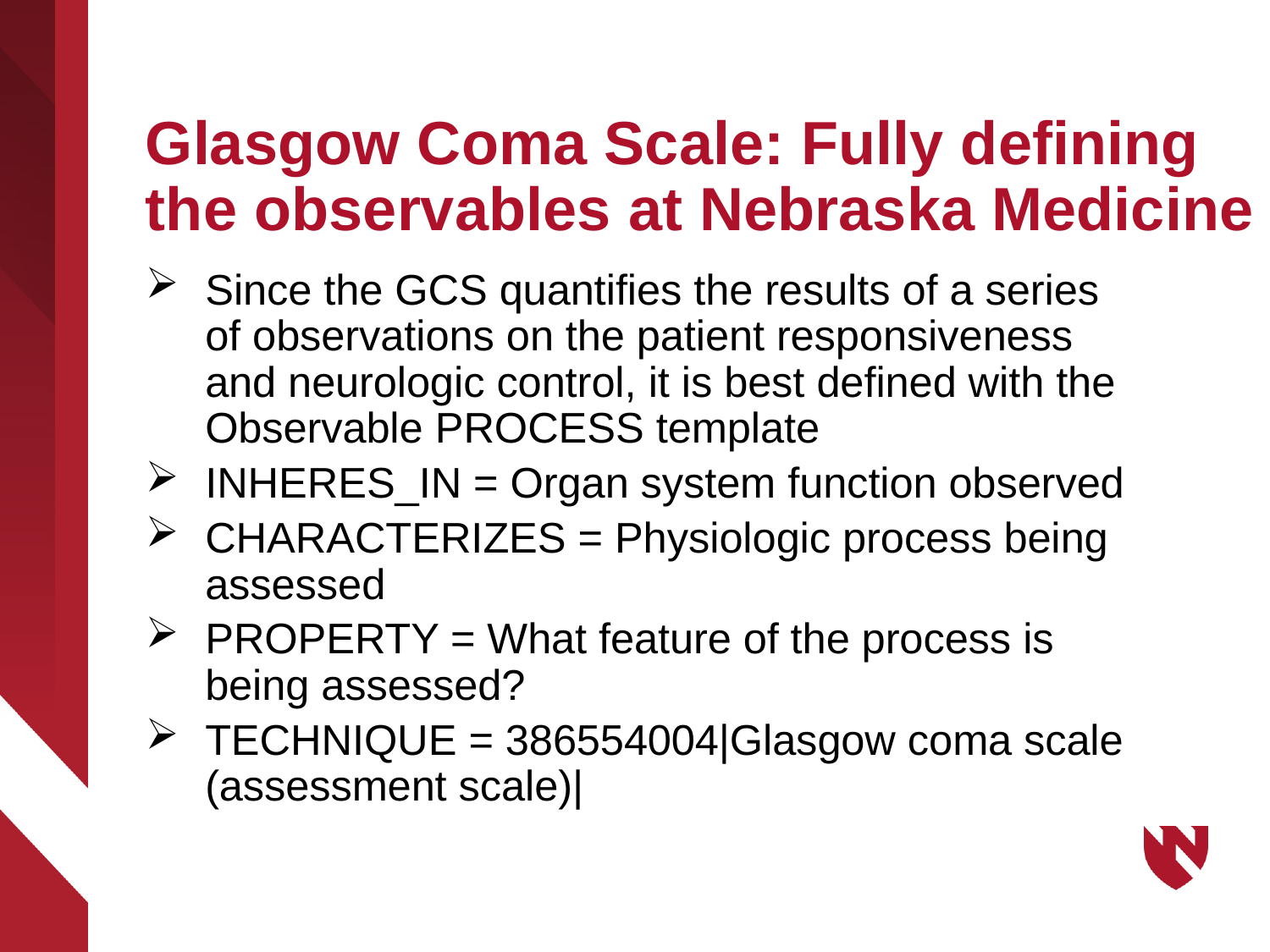

# Glasgow Coma Scale: Fully defining the observables at Nebraska Medicine
Since the GCS quantifies the results of a series of observations on the patient responsiveness and neurologic control, it is best defined with the Observable PROCESS template
INHERES_IN = Organ system function observed
CHARACTERIZES = Physiologic process being assessed
PROPERTY = What feature of the process is being assessed?
TECHNIQUE = 386554004|Glasgow coma scale (assessment scale)|